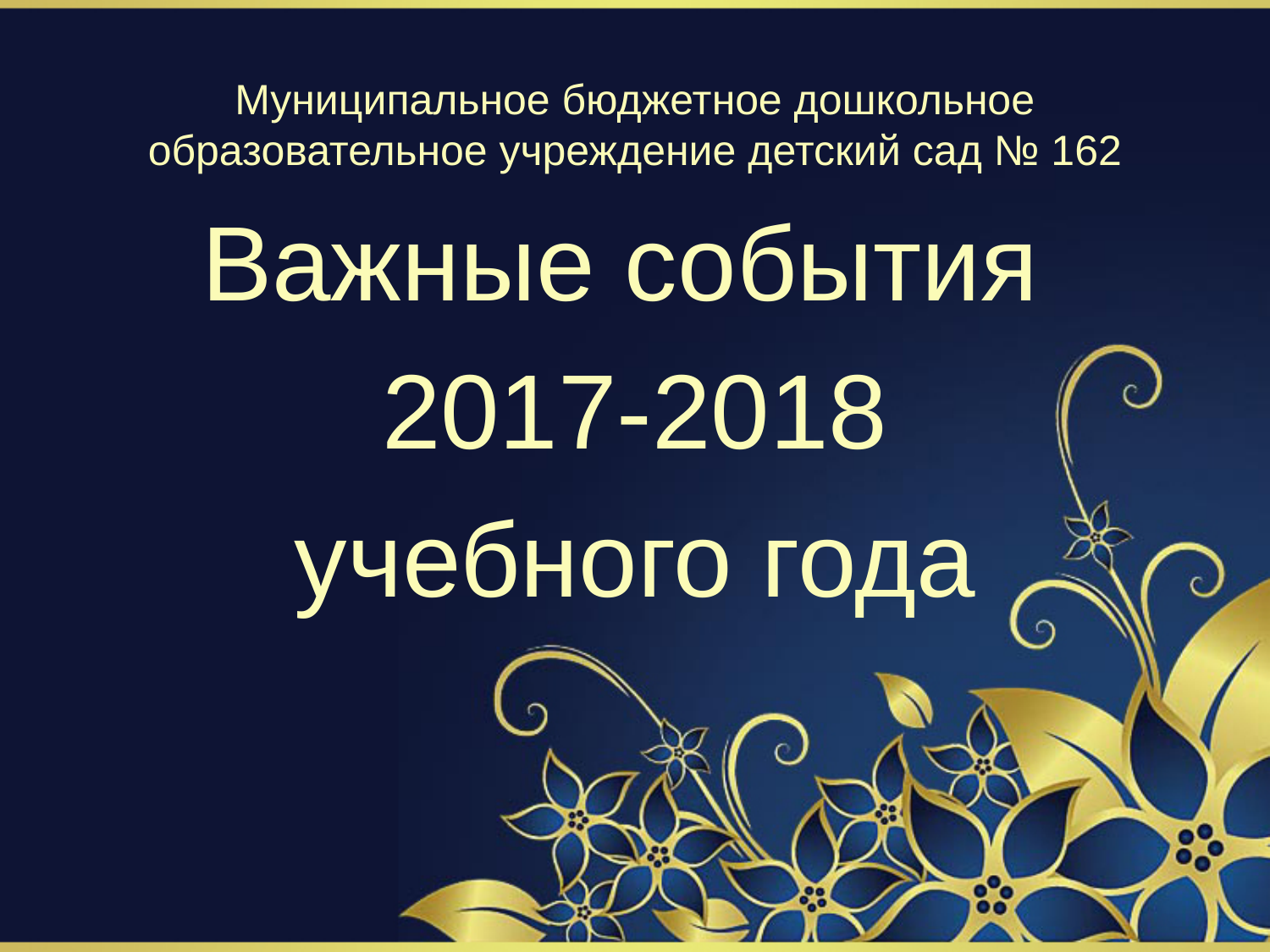

Муниципальное бюджетное дошкольное образовательное учреждение детский сад № 162
Важные события
 2017-2018
учебного года